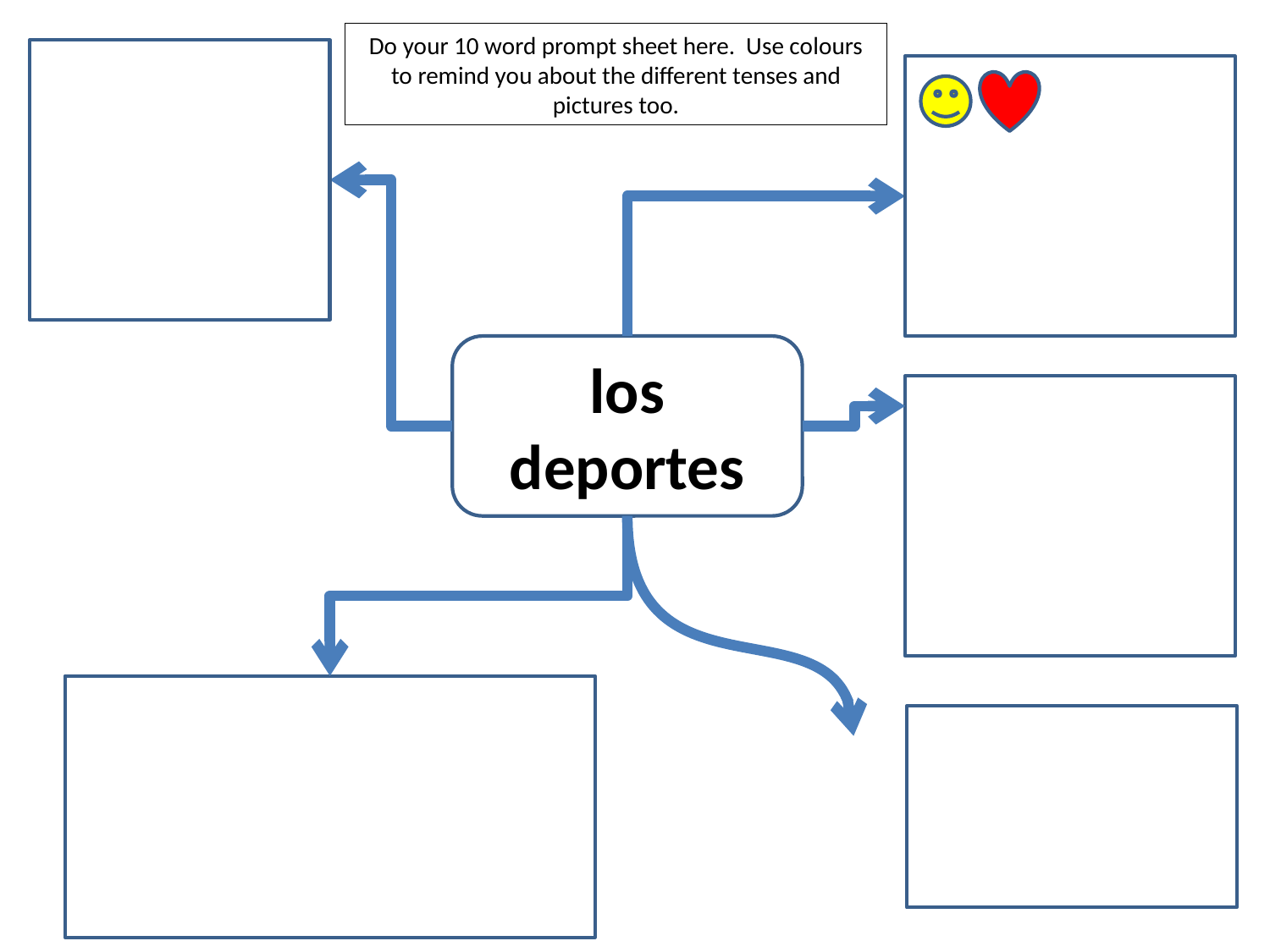

Do your 10 word prompt sheet here.  Use colours to remind you about the different tenses and pictures too.

los deportes